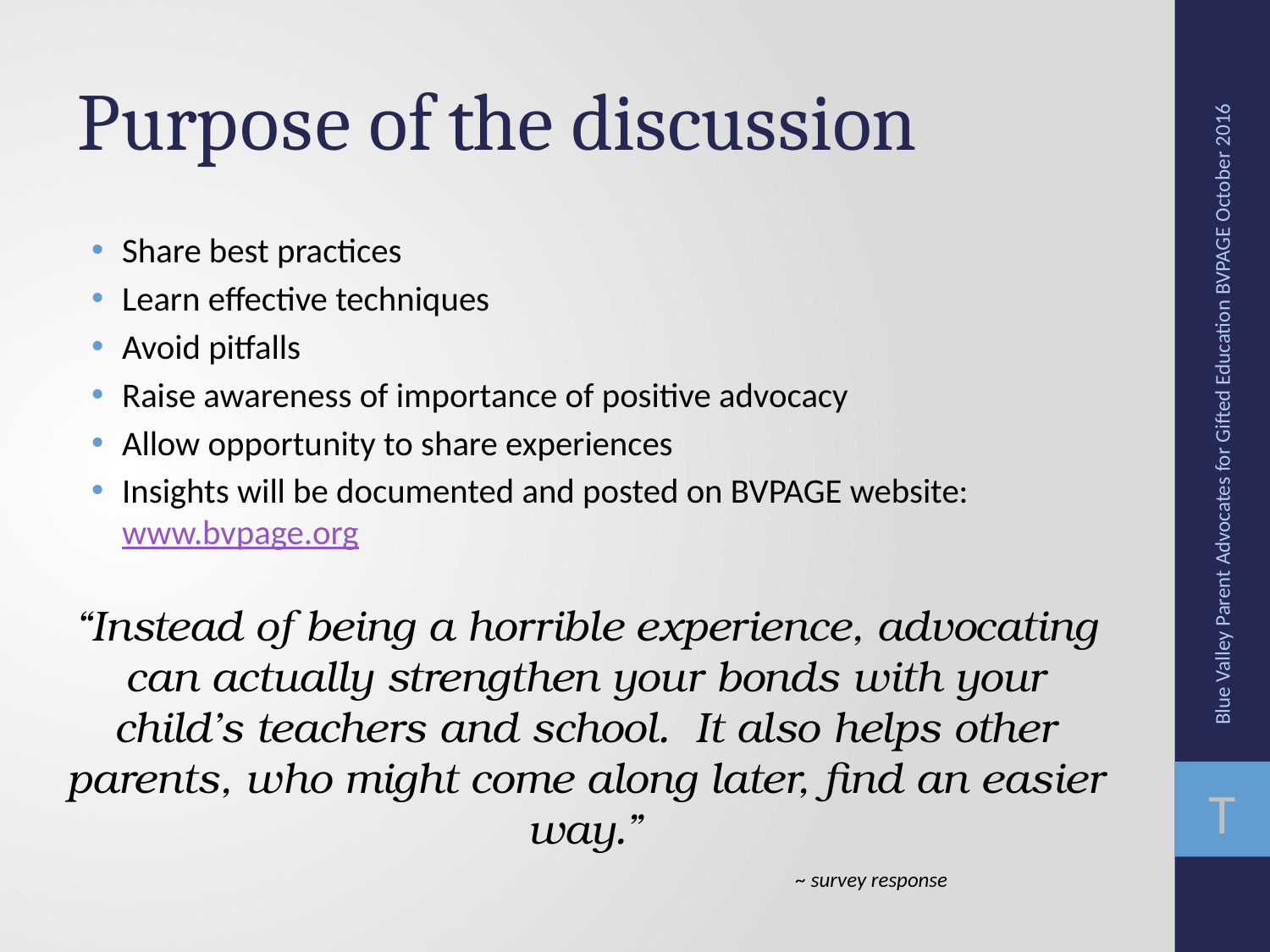

# Purpose of the discussion
Share best practices
Learn effective techniques
Avoid pitfalls
Raise awareness of importance of positive advocacy
Allow opportunity to share experiences
Insights will be documented and posted on BVPAGE website:  www.bvpage.org

Blue Valley Parent Advocates for Gifted Education BVPAGE October 2016
“Instead of being a horrible experience, advocating can actually strengthen your bonds with your child’s teachers and school.  It also helps other parents, who might come along later, find an easier way.”
                                                                                           ~ survey response
T